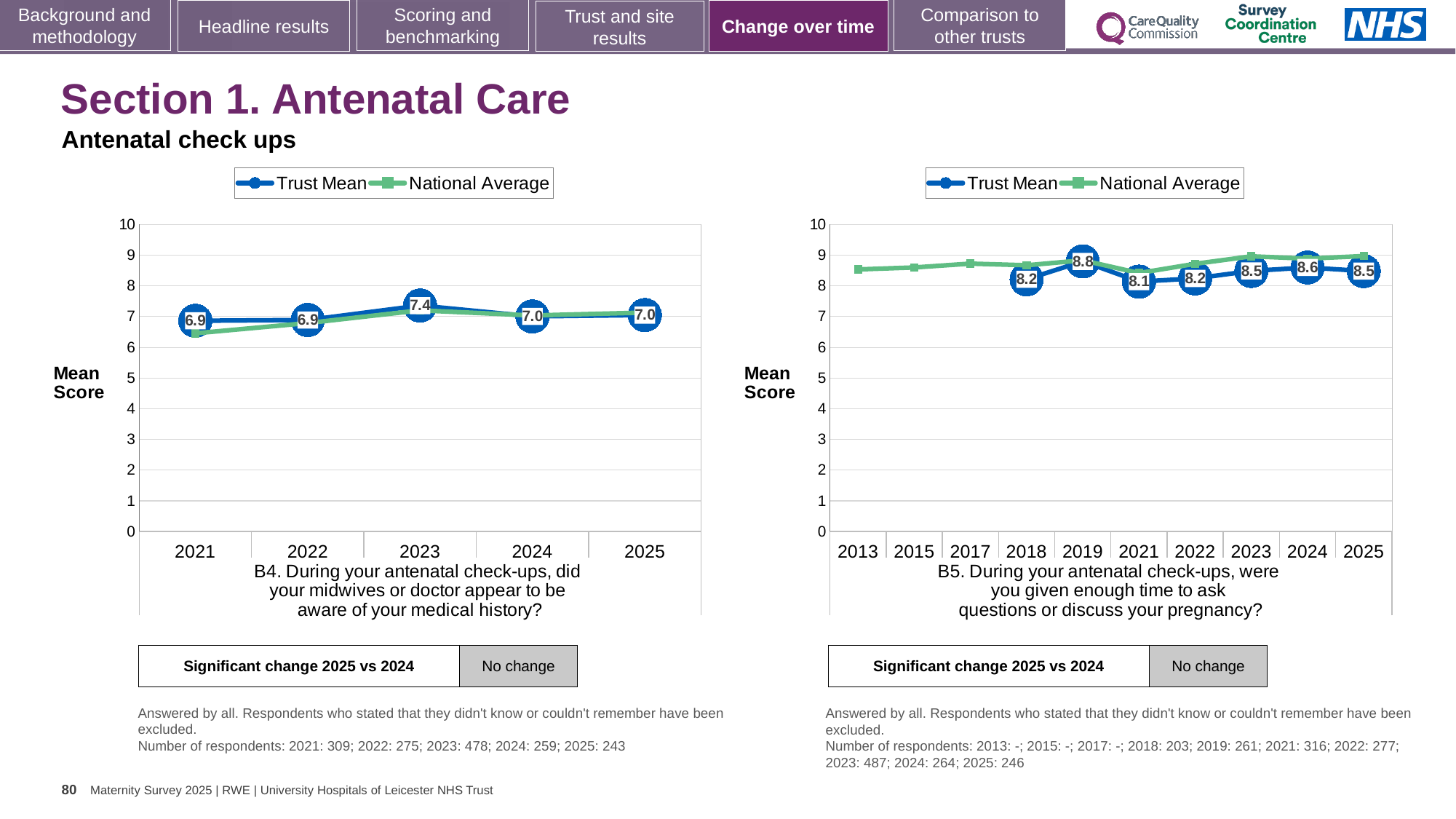

# Section 1. Antenatal Care
Antenatal check ups

### Chart

| Category | Trust Mean | National Average |
|---|---|---|
| 2021 | 6.863432796157992 | 6.455163447895841 |
| 2022 | 6.888564926019903 | 6.7896576930801 |
| 2023 | 7.358934311756325 | 7.201655927277624 |
| 2024 | 7.004993028142944 | 7.035712669914595 |
| 2025 | 7.049082819400158 | 7.128932333714427 |

### Chart

| Category | Trust Mean | National Average |
|---|---|---|
| 2013 | None | 8.534338668237579 |
| 2015 | None | 8.598099124847632 |
| 2017 | None | 8.723314376787982 |
| 2018 | 8.21356714256369 | 8.6696732268667 |
| 2019 | 8.797880689251587 | 8.83096682615885 |
| 2021 | 8.137759554024978 | 8.416259900267834 |
| 2022 | 8.242047432285228 | 8.718080276000922 |
| 2023 | 8.484579523077494 | 8.961248686411796 |
| 2024 | 8.598437486743297 | 8.885392546628402 |
| 2025 | 8.48064699836166 | 8.969742580414081 |
| Significant change 2025 vs 2024 | No change |
| --- | --- |
| Significant change 2025 vs 2024 | No change |
| --- | --- |
Answered by all. Respondents who stated that they didn't know or couldn't remember have been excluded.
Number of respondents: 2021: 309; 2022: 275; 2023: 478; 2024: 259; 2025: 243
Answered by all. Respondents who stated that they didn't know or couldn't remember have been excluded.
Number of respondents: 2013: -; 2015: -; 2017: -; 2018: 203; 2019: 261; 2021: 316; 2022: 277; 2023: 487; 2024: 264; 2025: 246
80